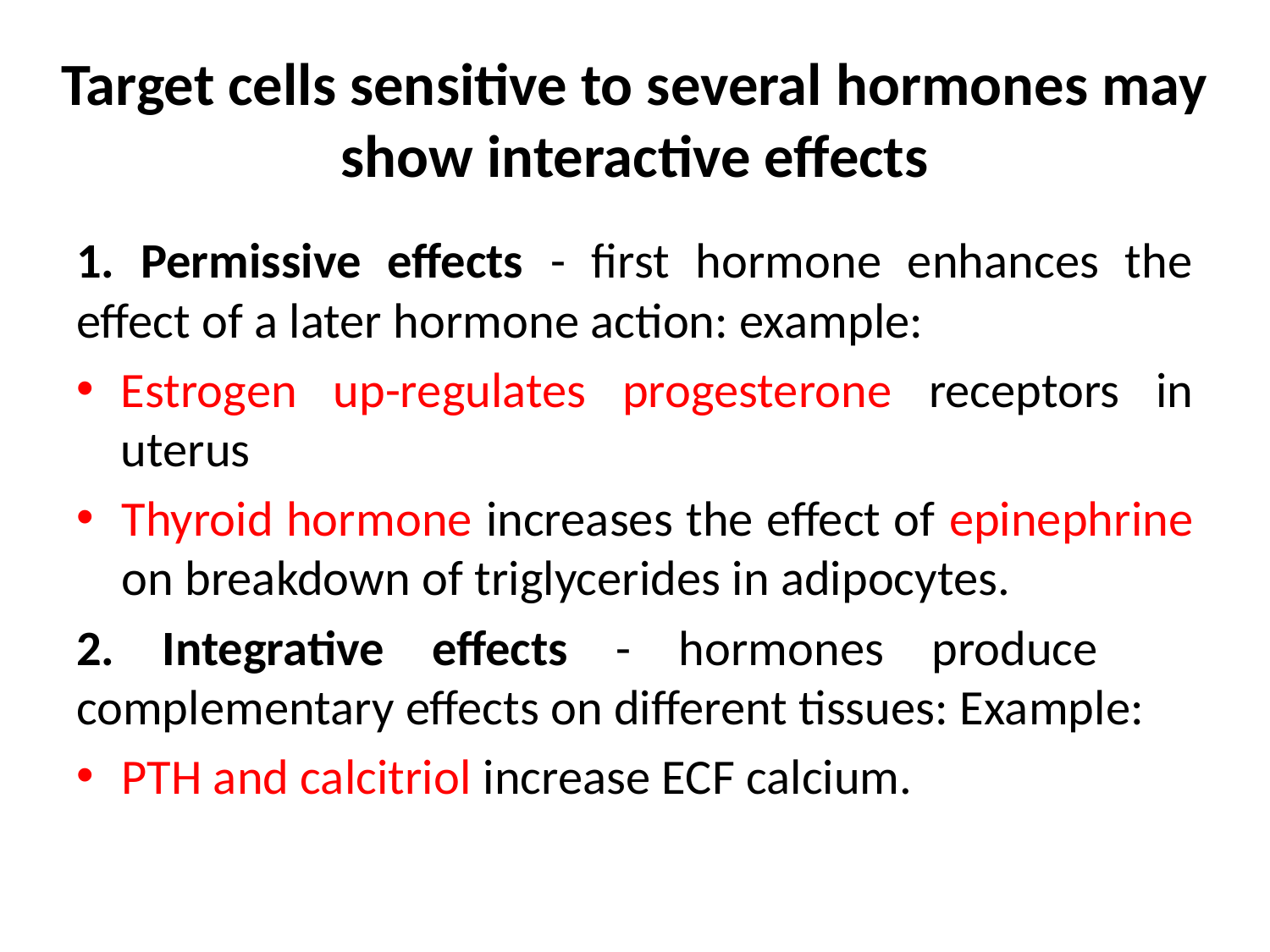

# Target cells sensitive to several hormones may show interactive effects
1. Permissive effects - first hormone enhances the effect of a later hormone action: example:
Estrogen up-regulates progesterone receptors in uterus
Thyroid hormone increases the effect of epinephrine on breakdown of triglycerides in adipocytes.
2. Integrative effects - hormones produce   complementary effects on different tissues: Example:
PTH and calcitriol increase ECF calcium.